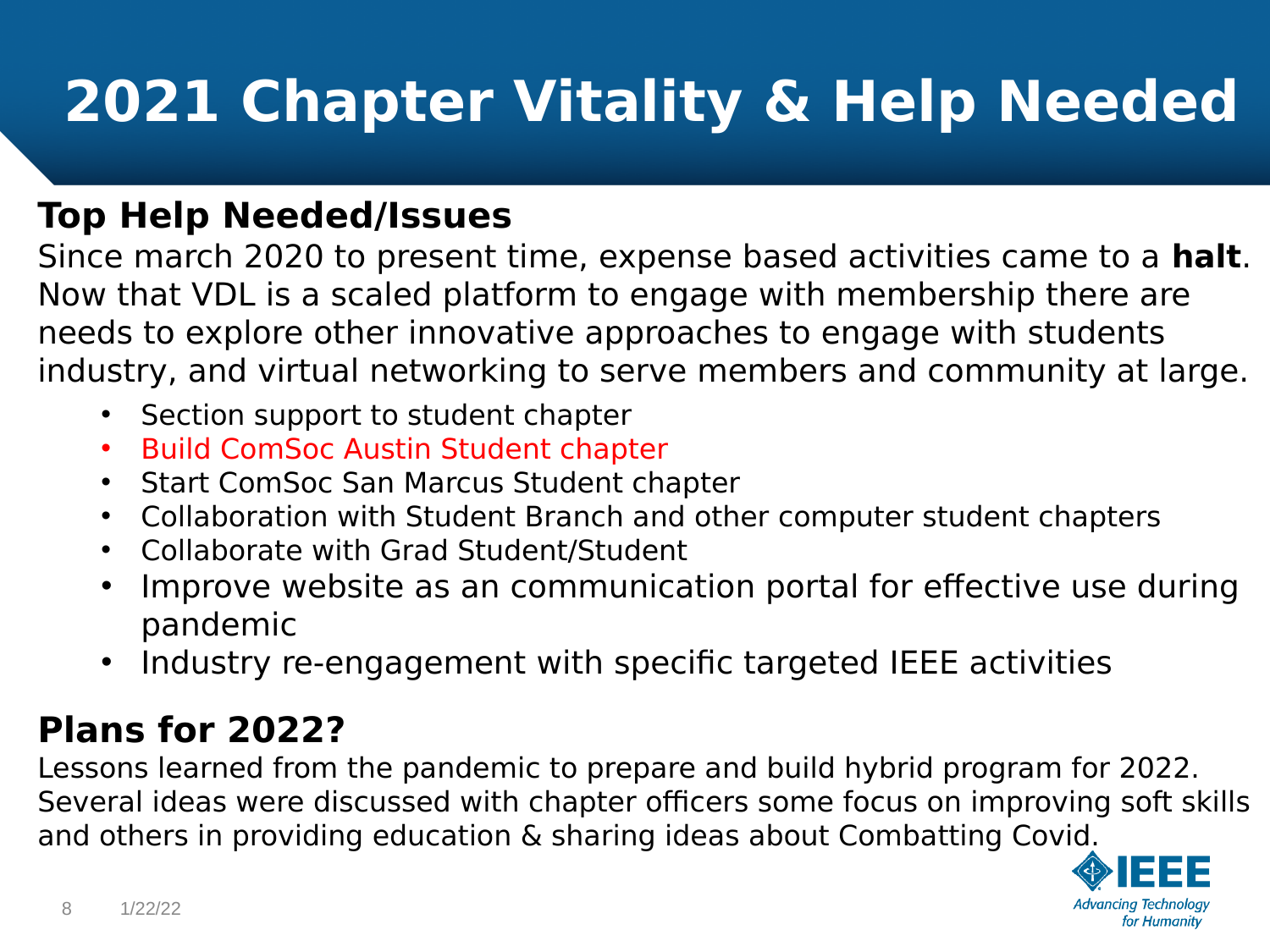

# 2021 Chapter Vitality & Help Needed

Top Help Needed/Issues
Since march 2020 to present time, expense based activities came to a halt.
Now that VDL is a scaled platform to engage with membership there are needs to explore other innovative approaches to engage with students industry, and virtual networking to serve members and community at large.

Section support to student chapter
Build ComSoc Austin Student chapter
Start ComSoc San Marcus Student chapter
Collaboration with Student Branch and other computer student chapters
Collaborate with Grad Student/Student
Improve website as an communication portal for effective use during pandemic
Industry re-engagement with specific targeted IEEE activities

Plans for 2022?
Lessons learned from the pandemic to prepare and build hybrid program for 2022.
Several ideas were discussed with chapter officers some focus on improving soft skills and others in providing education & sharing ideas about Combatting Covid.

8
1/22/22